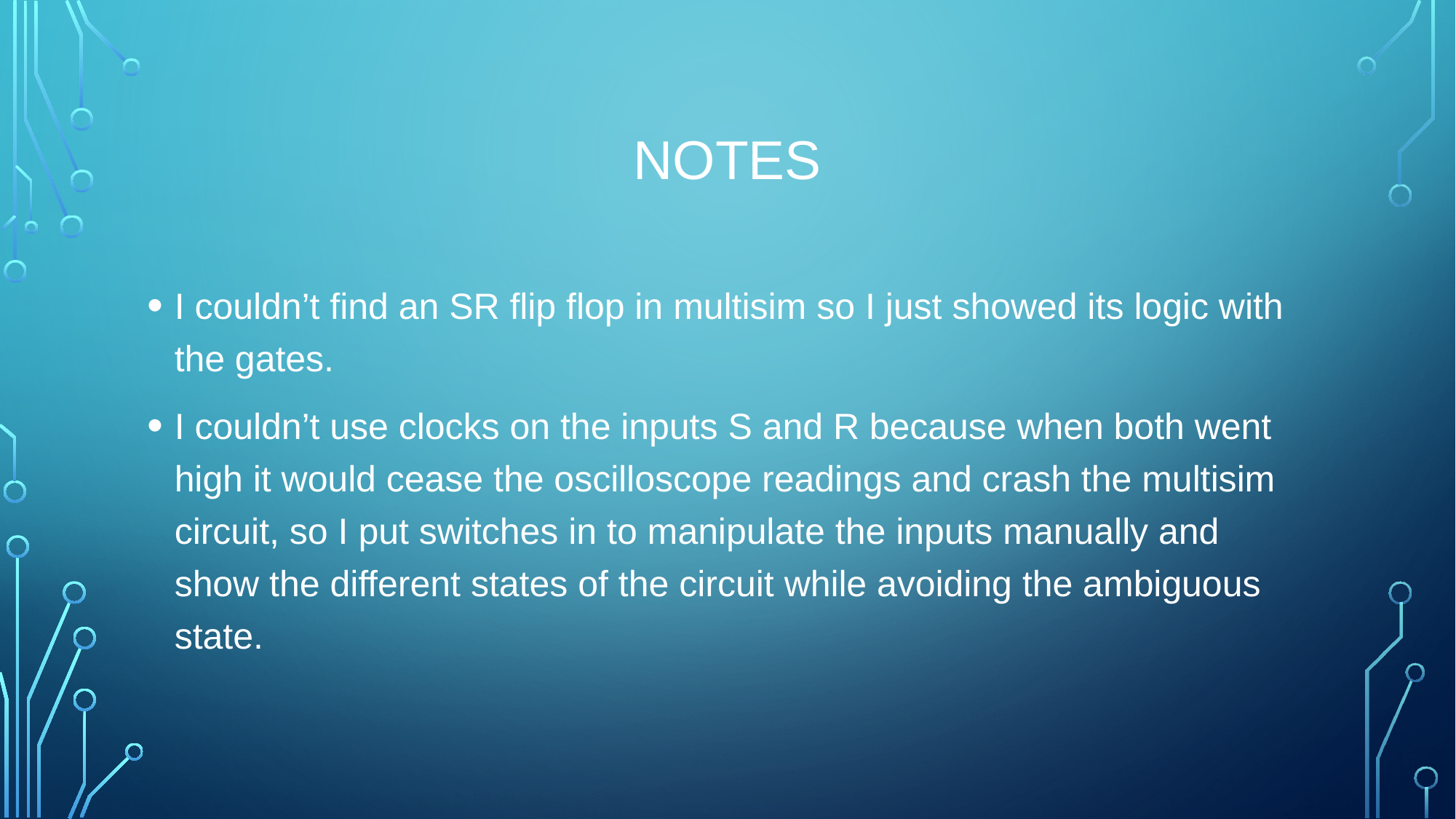

# Notes
I couldn’t find an SR flip flop in multisim so I just showed its logic with the gates.
I couldn’t use clocks on the inputs S and R because when both went high it would cease the oscilloscope readings and crash the multisim circuit, so I put switches in to manipulate the inputs manually and show the different states of the circuit while avoiding the ambiguous state.